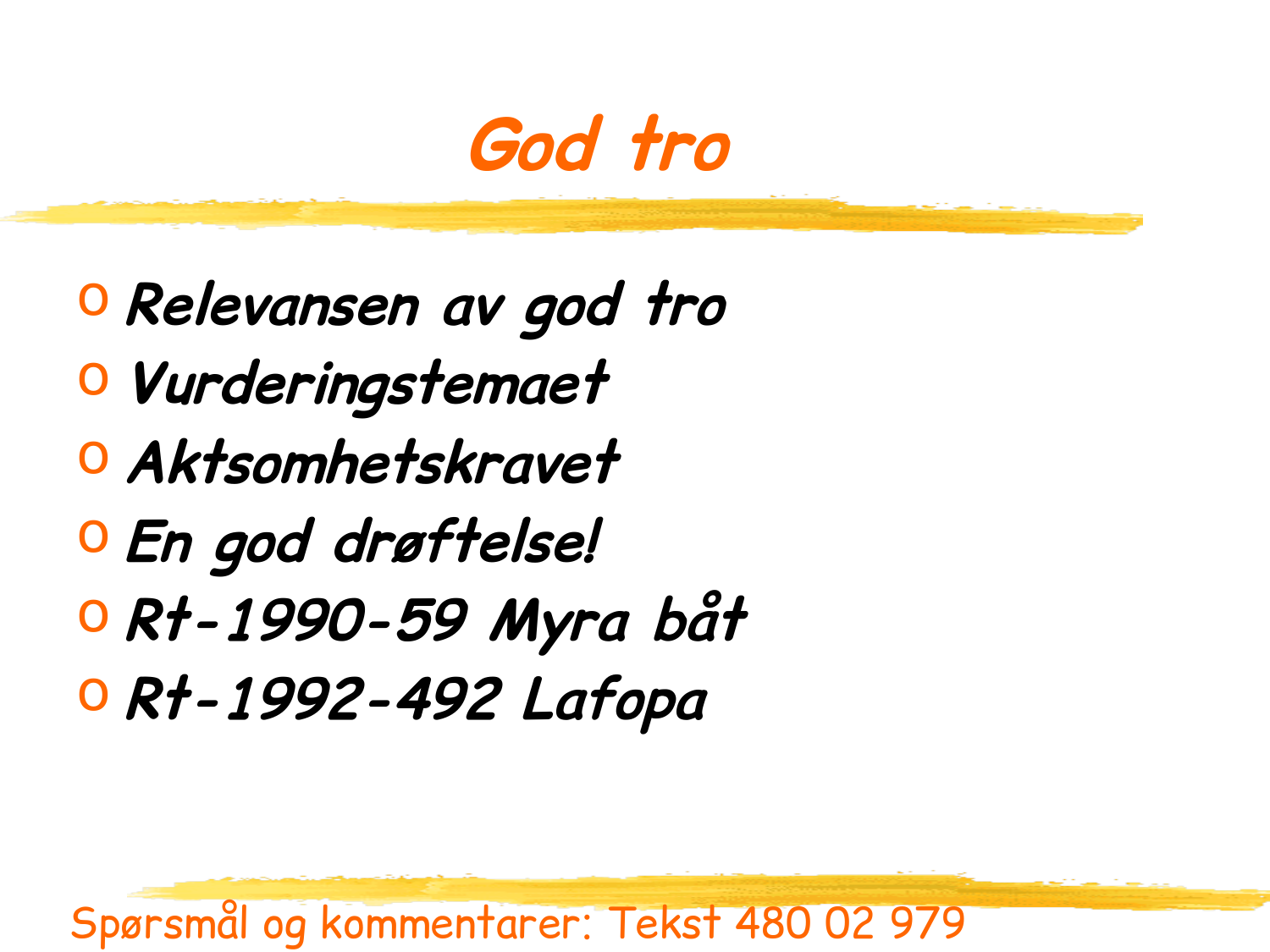

# God tro
Relevansen av god tro
Vurderingstemaet
Aktsomhetskravet
En god drøftelse!
Rt-1990-59 Myra båt
Rt-1992-492 Lafopa